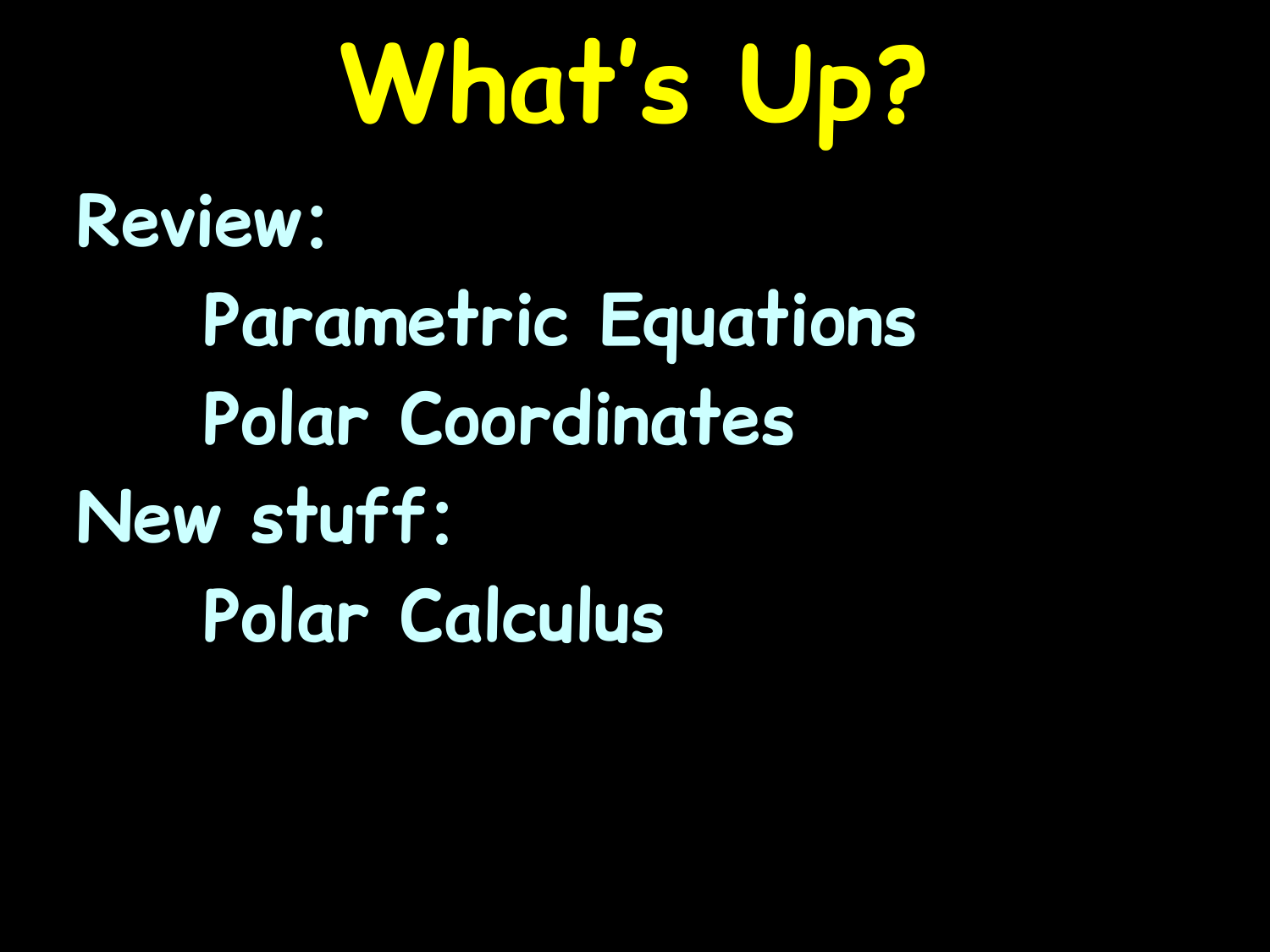

# What’s Up?
Review:
	Parametric Equations
	Polar Coordinates
New stuff:
	Polar Calculus